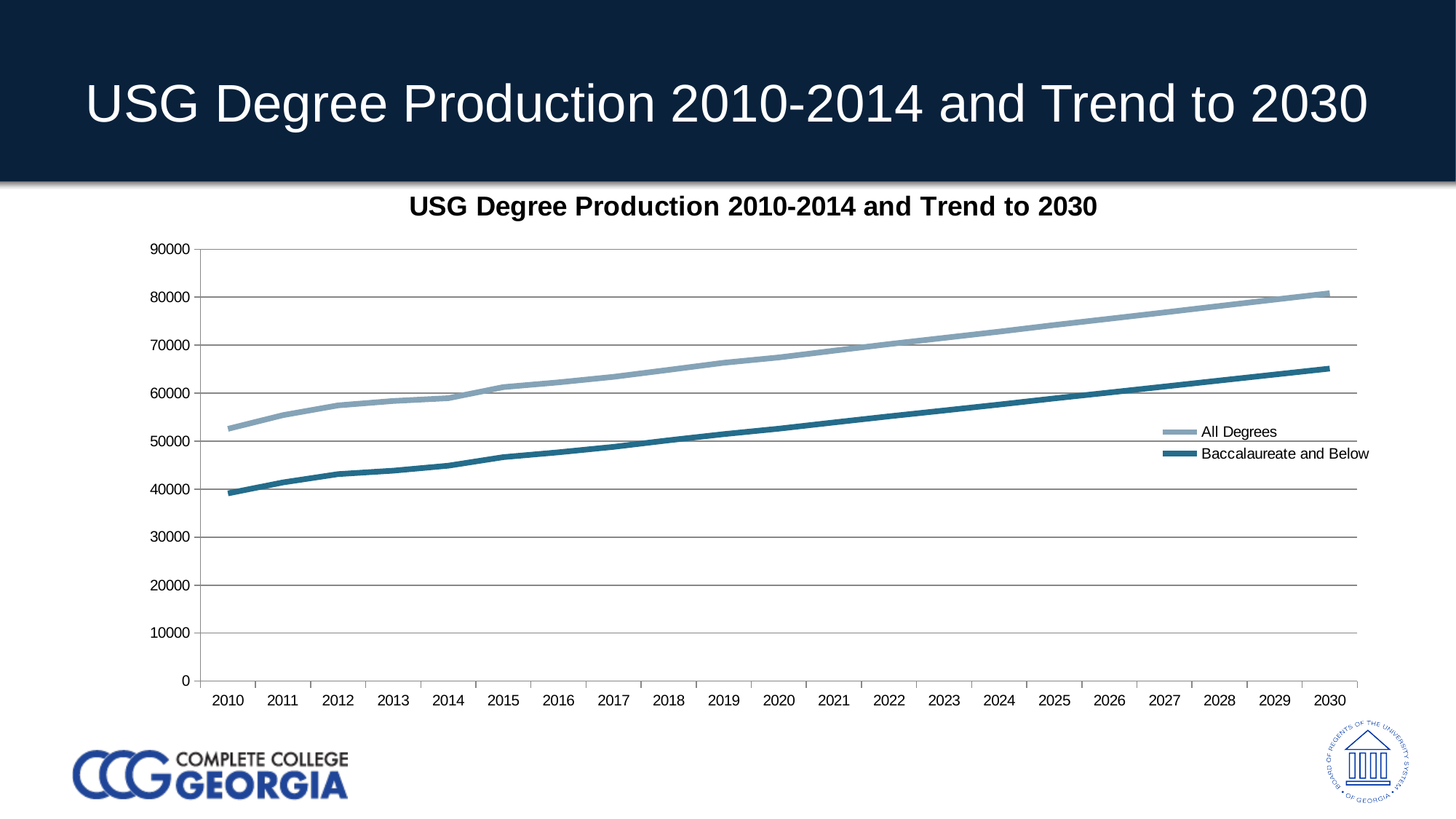

# USG Degree Production 2010-2014 and Trend to 2030

### Chart:

| Category | All Degrees | Baccalaureate and Below |
|---|---|---|
| 2010.0 | 52577.0 | 39121.0 |
| 2011.0 | 55428.0 | 41406.0 |
| 2012.0 | 57460.0 | 43130.0 |
| 2013.0 | 58374.0 | 43849.0 |
| 2014.0 | 58959.0 | 44886.0 |
| 2015.0 | 61272.60000000009 | 46670.29999999981 |
| 2016.0 | 62255.18000000017 | 47673.63999999966 |
| 2017.0 | 63410.84400000004 | 48814.36199999927 |
| 2018.0 | 64865.28520000027 | 50194.16959999921 |
| 2019.0 | 66337.82616000019 | 51475.8146799994 |
| 2020.0 | 67450.51432800014 | 52605.12494399863 |
| 2021.0 | 68859.22518240009 | 53909.94901519828 |
| 2022.0 | 70229.33642191999 | 55180.52286015823 |
| 2023.0 | 71523.28789833607 | 56395.16847652616 |
| 2024.0 | 72824.96166930904 | 57637.54764793999 |
| 2025.0 | 74201.35231955939 | 58910.6820495273 |
| 2026.0 | 75511.59655481717 | 60144.32126680203 |
| 2027.0 | 76830.88237889344 | 61386.58157607773 |
| 2028.0 | 78168.9633181697 | 62641.7401487641 |
| 2029.0 | 79502.81125526637 | 63889.45989628182 |
| 2030.0 | 80821.20655577081 | 65131.04936013182 |